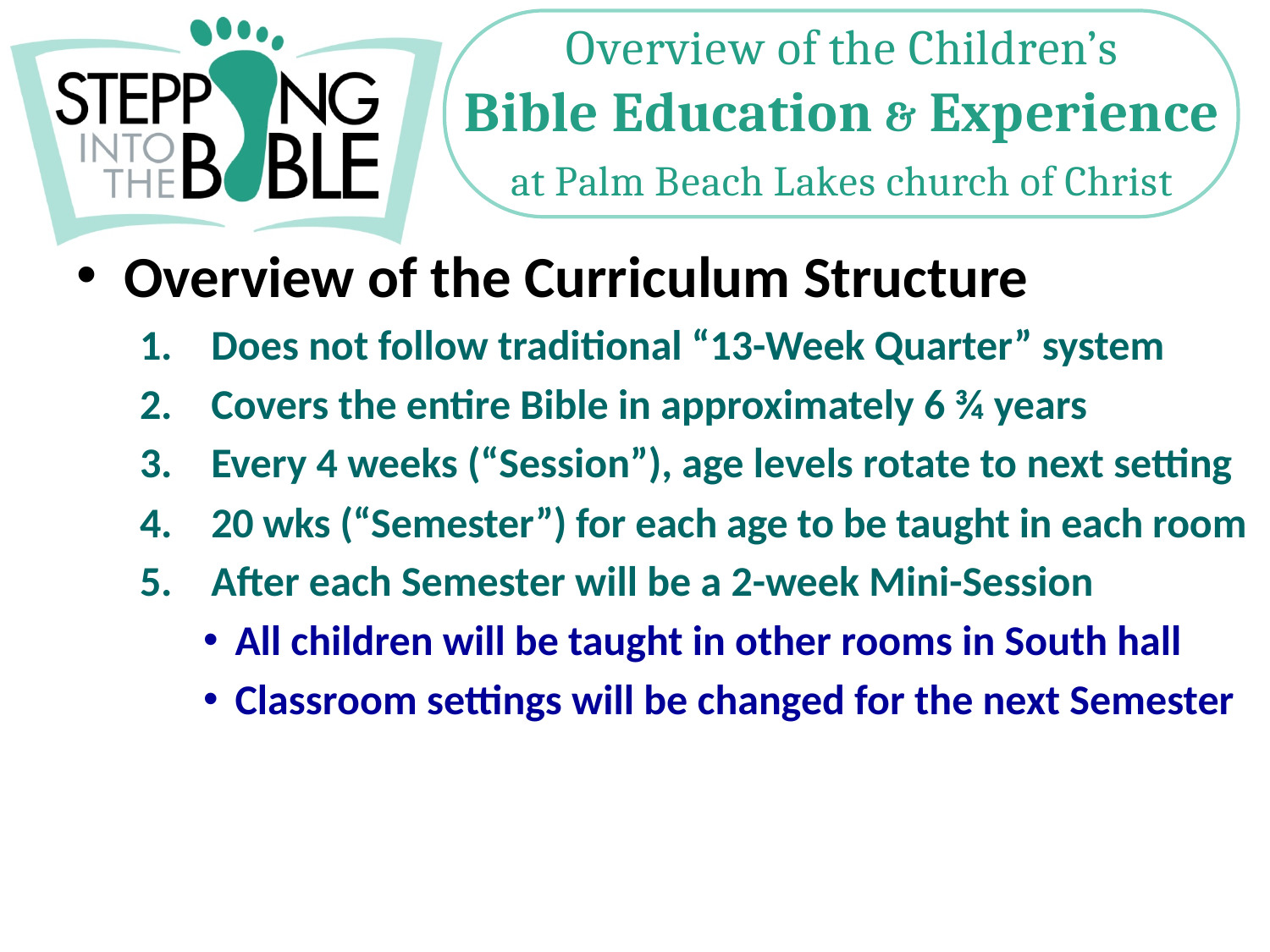

Overview of the Curriculum Structure
Does not follow traditional “13-Week Quarter” system
Covers the entire Bible in approximately 6 ¾ years
Every 4 weeks (“Session”), age levels rotate to next setting
20 wks (“Semester”) for each age to be taught in each room
After each Semester will be a 2-week Mini-Session
All children will be taught in other rooms in South hall
Classroom settings will be changed for the next Semester